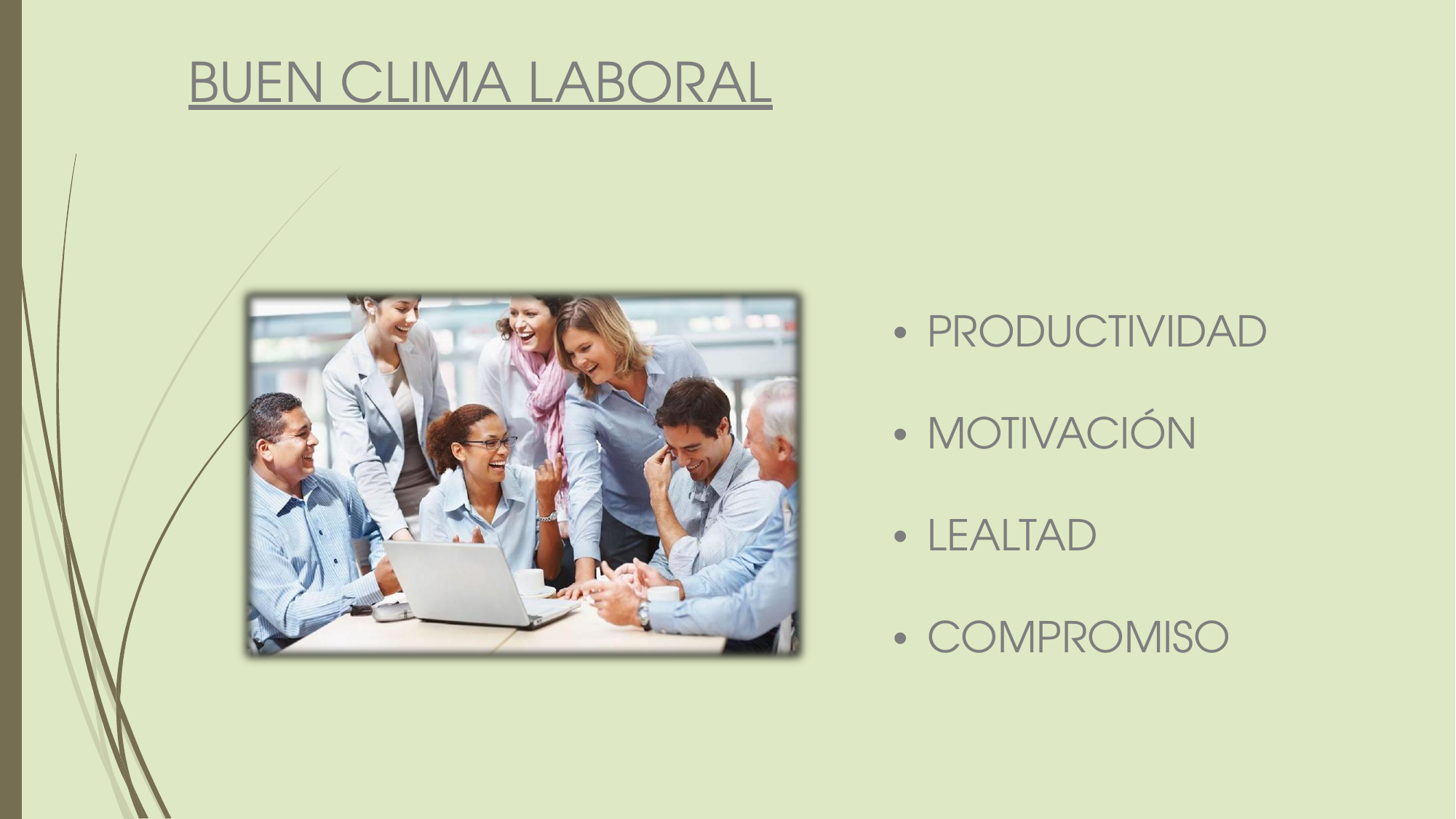

BUEN CLIMA LABORAL

• PRODUCTIVIDAD

• MOTIVACIÓN

• LEALTAD

• COMPROMISO